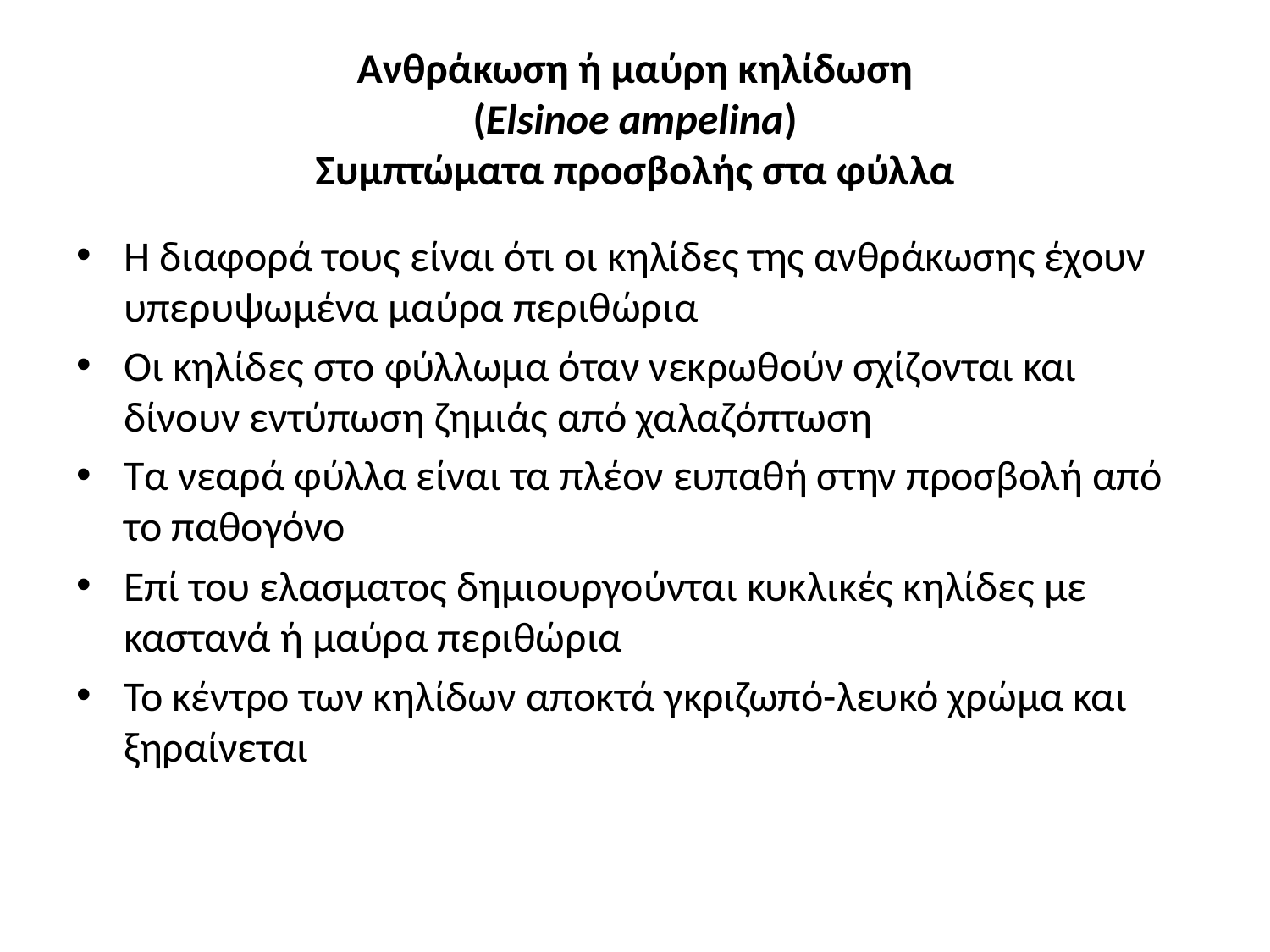

# Ανθράκωση ή μαύρη κηλίδωση (Elsinoe ampelina) Συμπτώματα προσβολής στα φύλλα
Η διαφορά τους είναι ότι οι κηλίδες της ανθράκωσης έχουν υπερυψωμένα μαύρα περιθώρια
Οι κηλίδες στο φύλλωμα όταν νεκρωθούν σχίζονται και δίνουν εντύπωση ζημιάς από χαλαζόπτωση
Τα νεαρά φύλλα είναι τα πλέον ευπαθή στην προσβολή από το παθογόνο
Επί του ελασματος δημιουργούνται κυκλικές κηλίδες με καστανά ή μαύρα περιθώρια
Το κέντρο των κηλίδων αποκτά γκριζωπό-λευκό χρώμα και ξηραίνεται